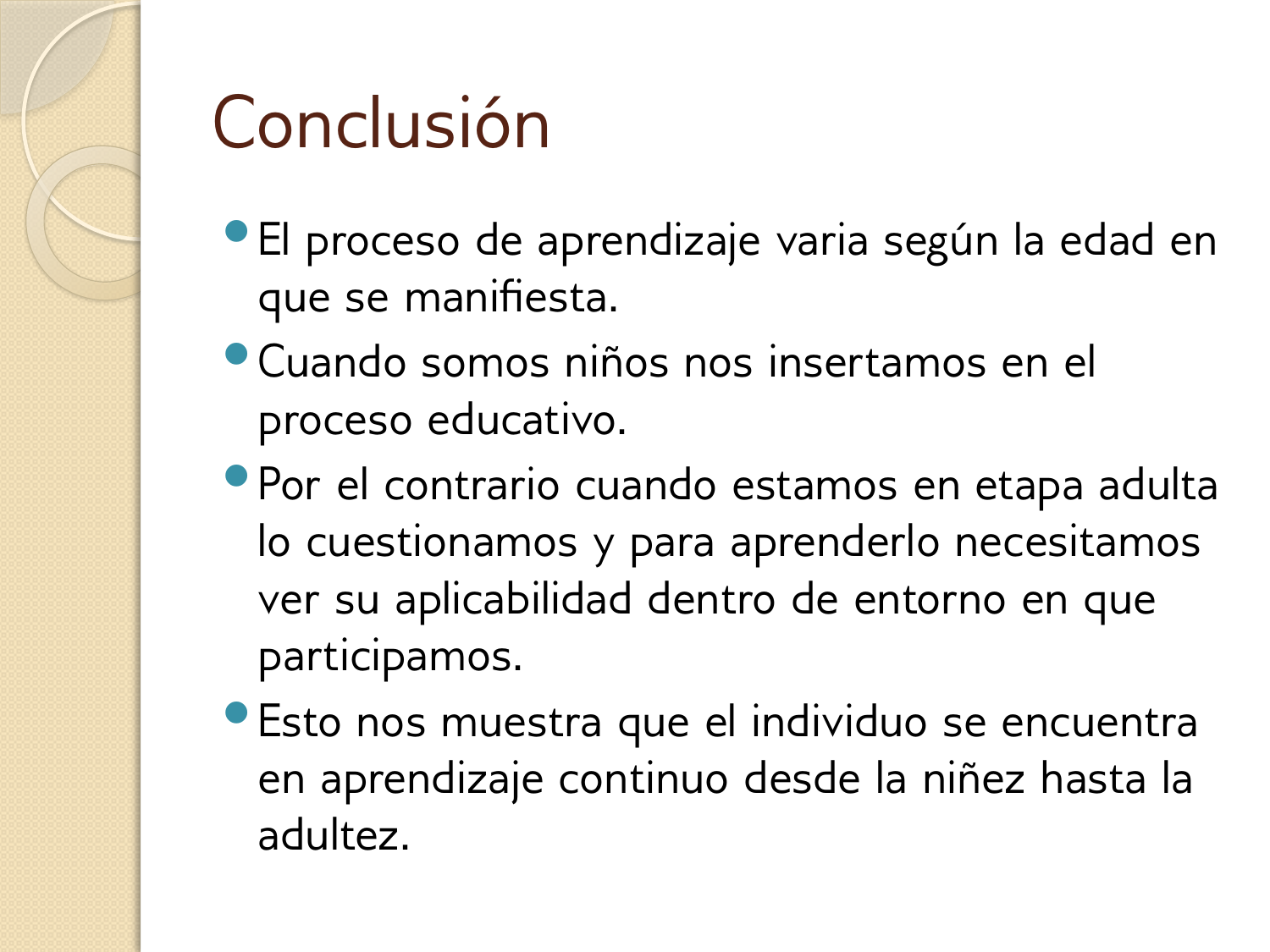

# Conclusión
El proceso de aprendizaje varia según la edad en que se manifiesta.
Cuando somos niños nos insertamos en el proceso educativo.
Por el contrario cuando estamos en etapa adulta lo cuestionamos y para aprenderlo necesitamos ver su aplicabilidad dentro de entorno en que participamos.
Esto nos muestra que el individuo se encuentra en aprendizaje continuo desde la niñez hasta la adultez.